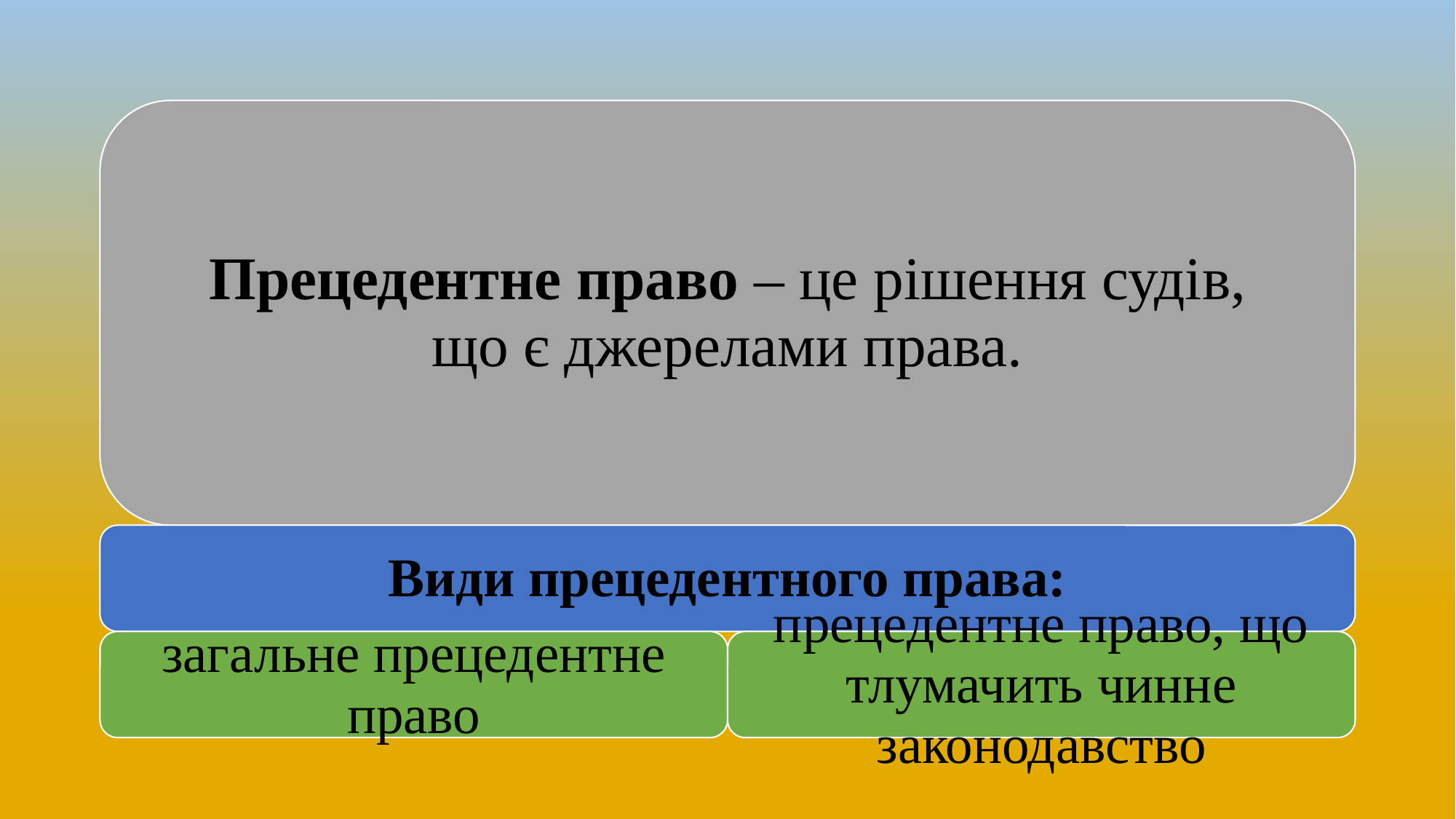

Прецедентне право – це рішення судів,
що є джерелами права.
Види прецедентного права: